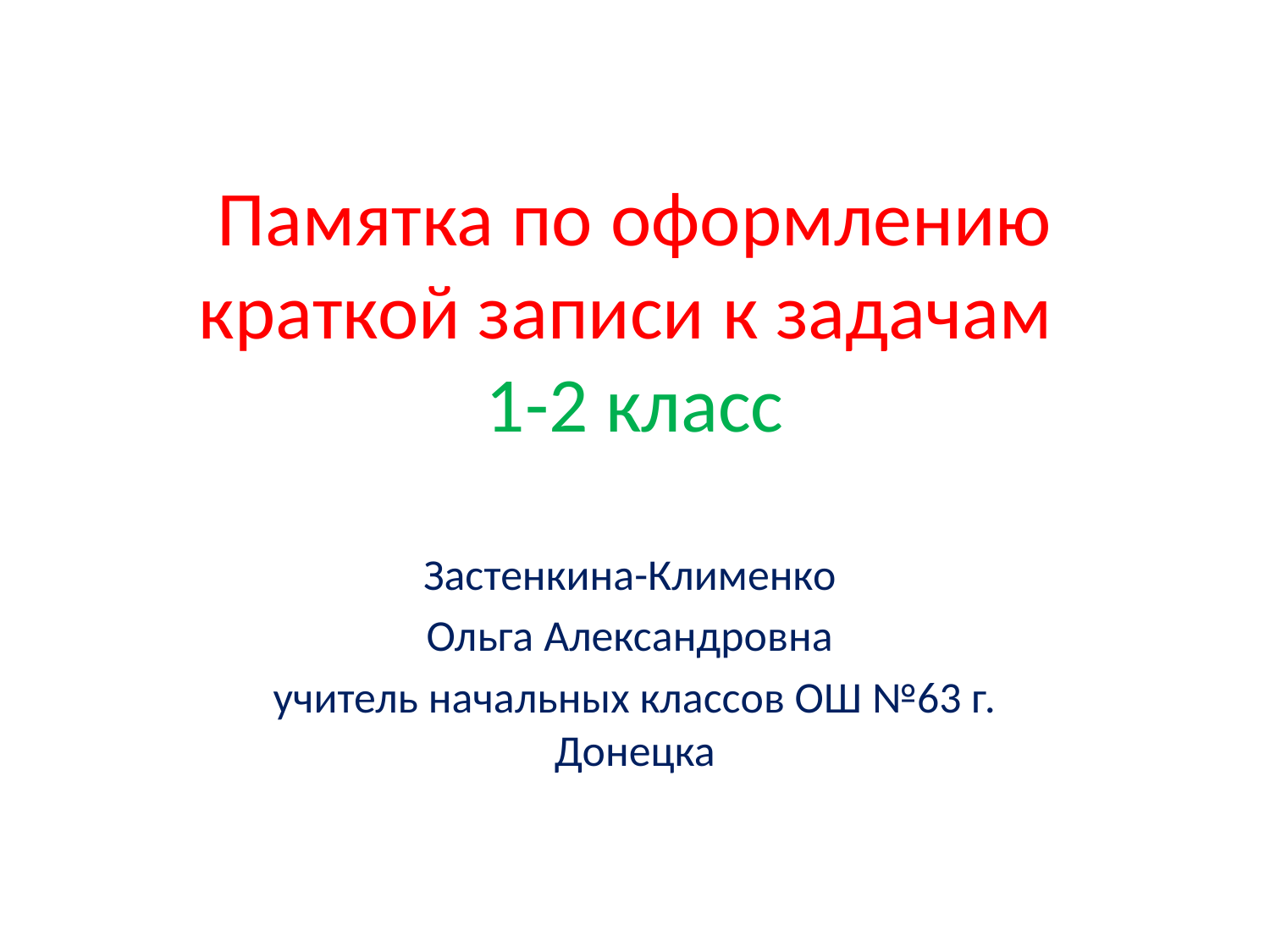

# Памятка по оформлению краткой записи к задачам 1-2 класс
Застенкина-Клименко
Ольга Александровна
учитель начальных классов ОШ №63 г. Донецка